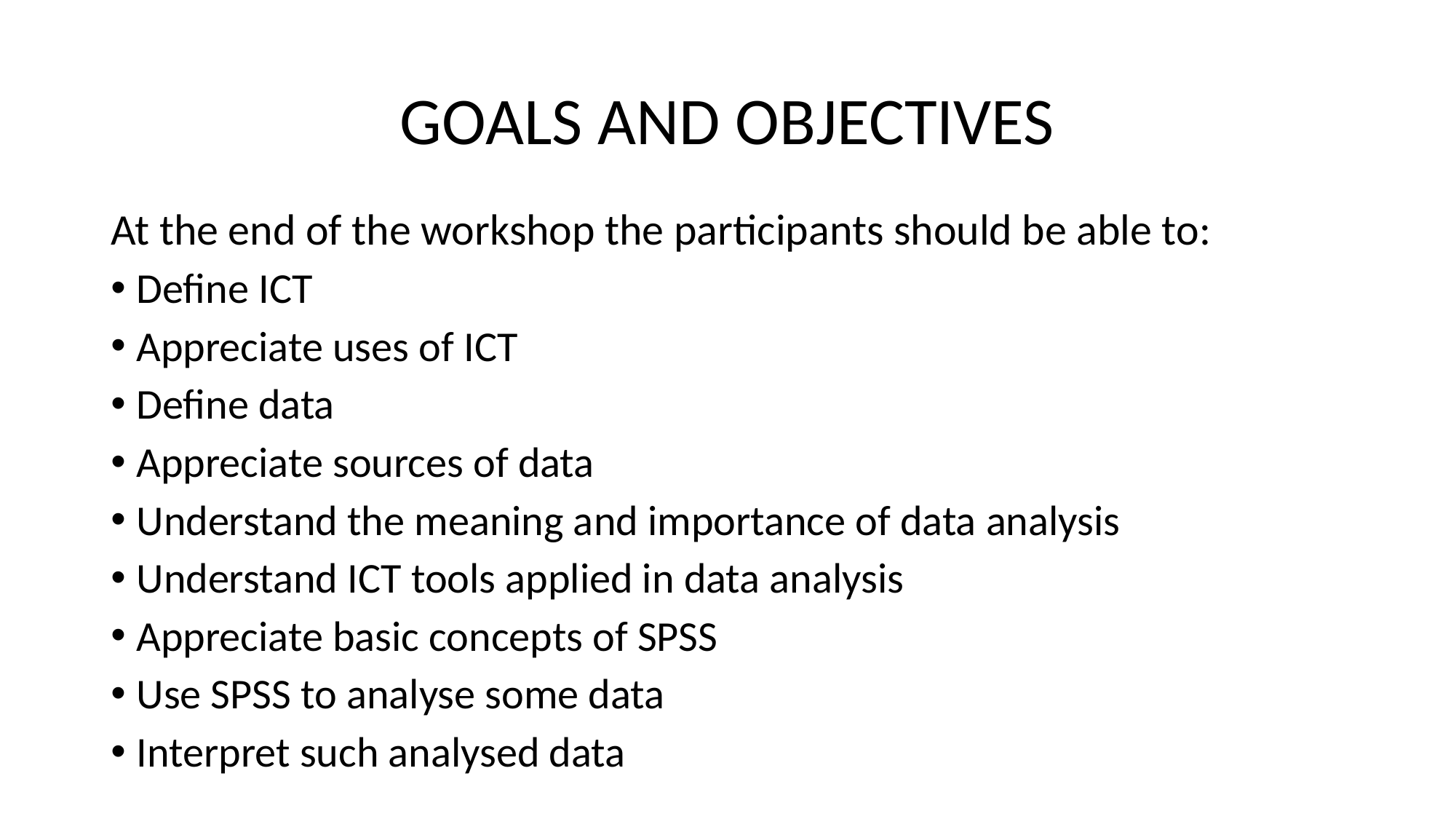

# GOALS AND OBJECTIVES
At the end of the workshop the participants should be able to:
Define ICT
Appreciate uses of ICT
Define data
Appreciate sources of data
Understand the meaning and importance of data analysis
Understand ICT tools applied in data analysis
Appreciate basic concepts of SPSS
Use SPSS to analyse some data
Interpret such analysed data